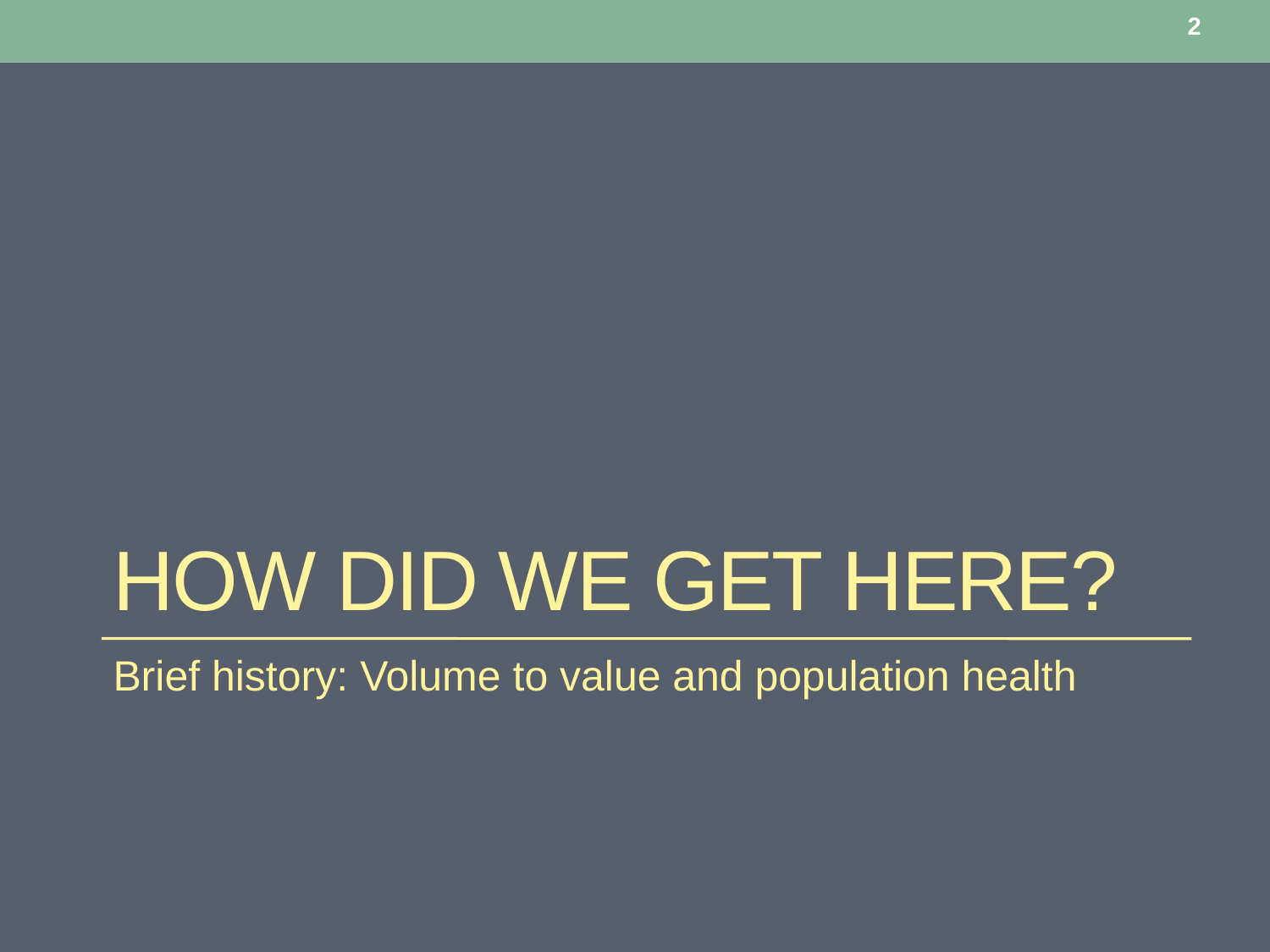

2
# How did we get here?
Brief history: Volume to value and population health